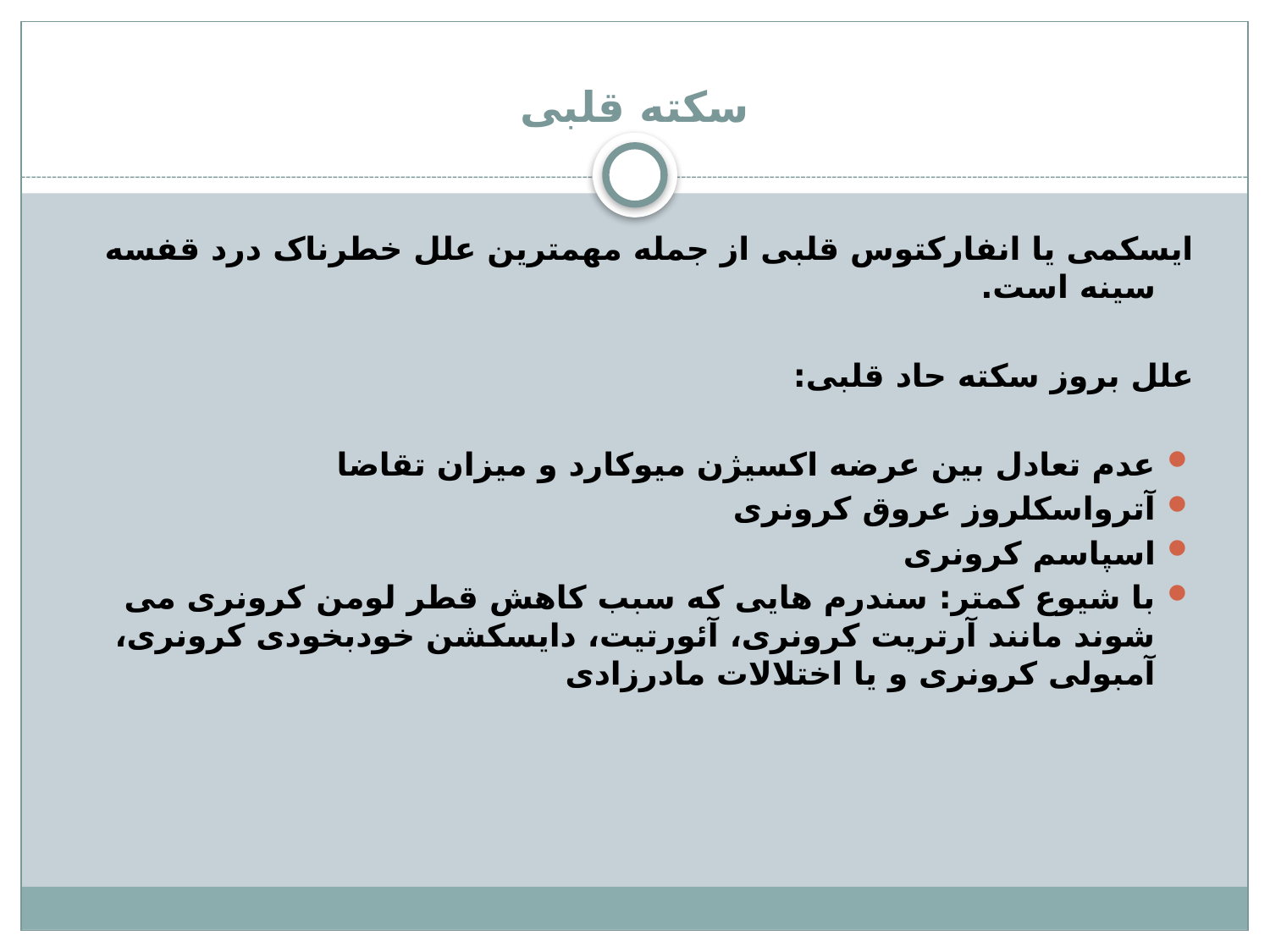

# سکته قلبی
ایسکمی یا انفارکتوس قلبی از جمله مهمترین علل خطرناک درد قفسه سینه است.

علل بروز سکته حاد قلبی:

عدم تعادل بین عرضه اکسیژن میوکارد و میزان تقاضا
آترواسکلروز عروق کرونری
اسپاسم کرونری
با شیوع کمتر: سندرم هایی که سبب کاهش قطر لومن کرونری می شوند مانند آرتریت کرونری، آئورتیت، دایسکشن خودبخودی کرونری، آمبولی کرونری و یا اختلالات مادرزادی